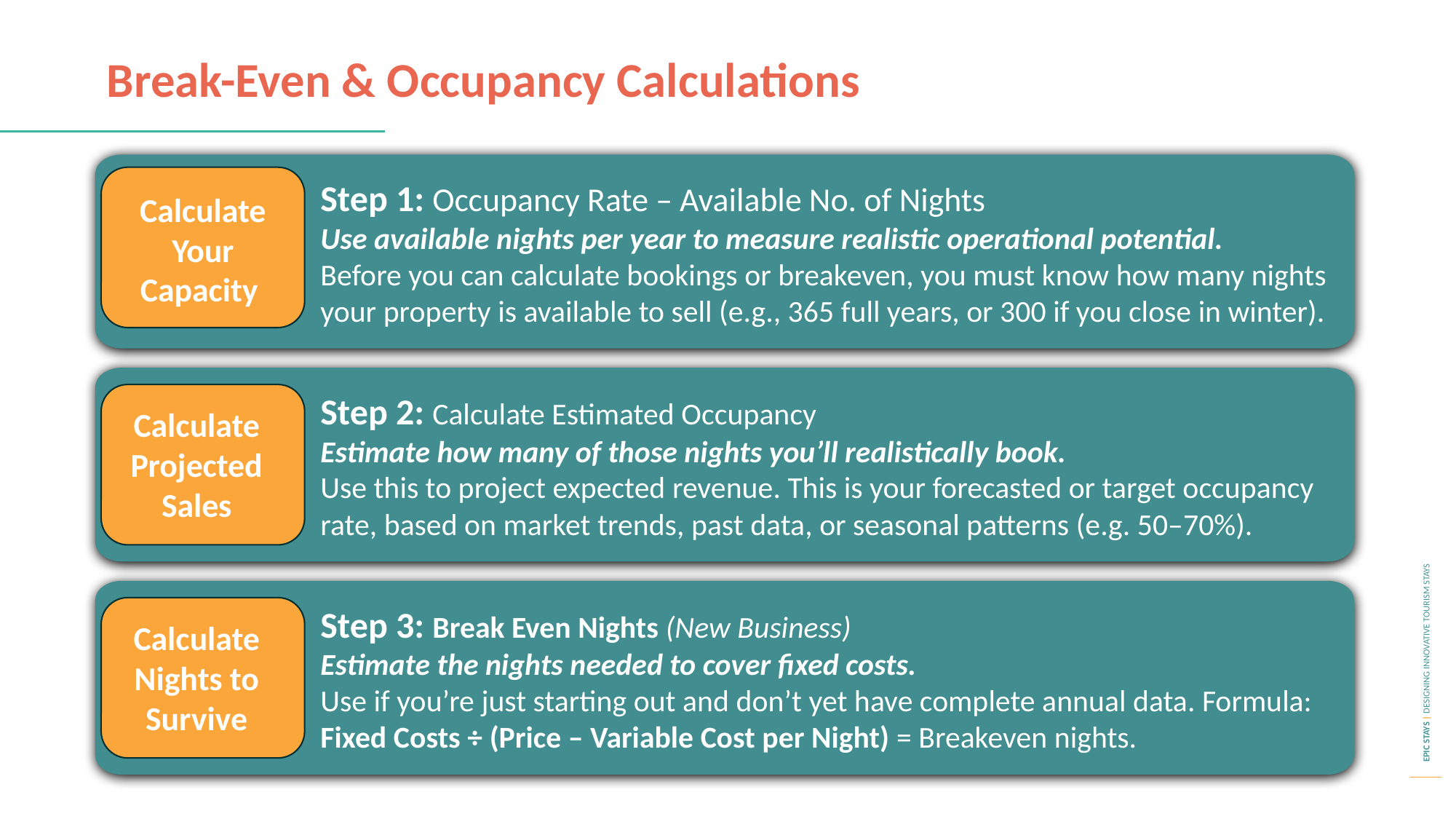

Break-Even & Occupancy Calculations
Step 1: Occupancy Rate – Available No. of Nights
Use available nights per year to measure realistic operational potential.
Before you can calculate bookings or breakeven, you must know how many nights your property is available to sell (e.g., 365 full years, or 300 if you close in winter).
Step 2: Calculate Estimated Occupancy
Estimate how many of those nights you’ll realistically book.
Use this to project expected revenue. This is your forecasted or target occupancy rate, based on market trends, past data, or seasonal patterns (e.g. 50–70%).
Step 3: Break Even Nights (New Business)
Estimate the nights needed to cover fixed costs.
Use if you’re just starting out and don’t yet have complete annual data. Formula:
Fixed Costs ÷ (Price – Variable Cost per Night) = Breakeven nights.

Calculate Your Capacity

Calculate Projected Sales

Calculate Nights to Survive